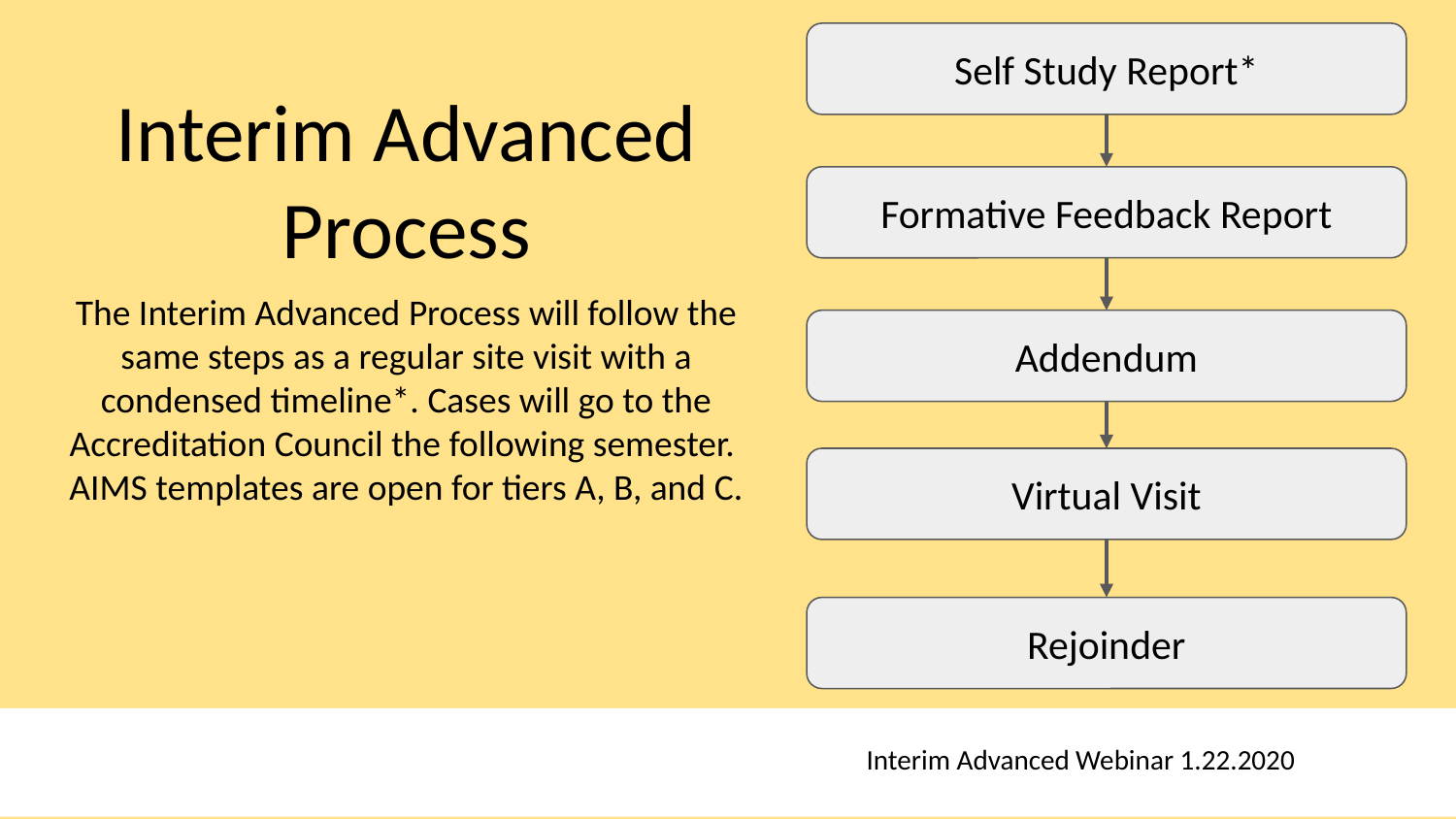

Self Study Report*
# Interim Advanced Process
Formative Feedback Report
The Interim Advanced Process will follow the same steps as a regular site visit with a condensed timeline*. Cases will go to the Accreditation Council the following semester.  AIMS templates are open for tiers A, B, and C.
Addendum
Virtual Visit
Rejoinder